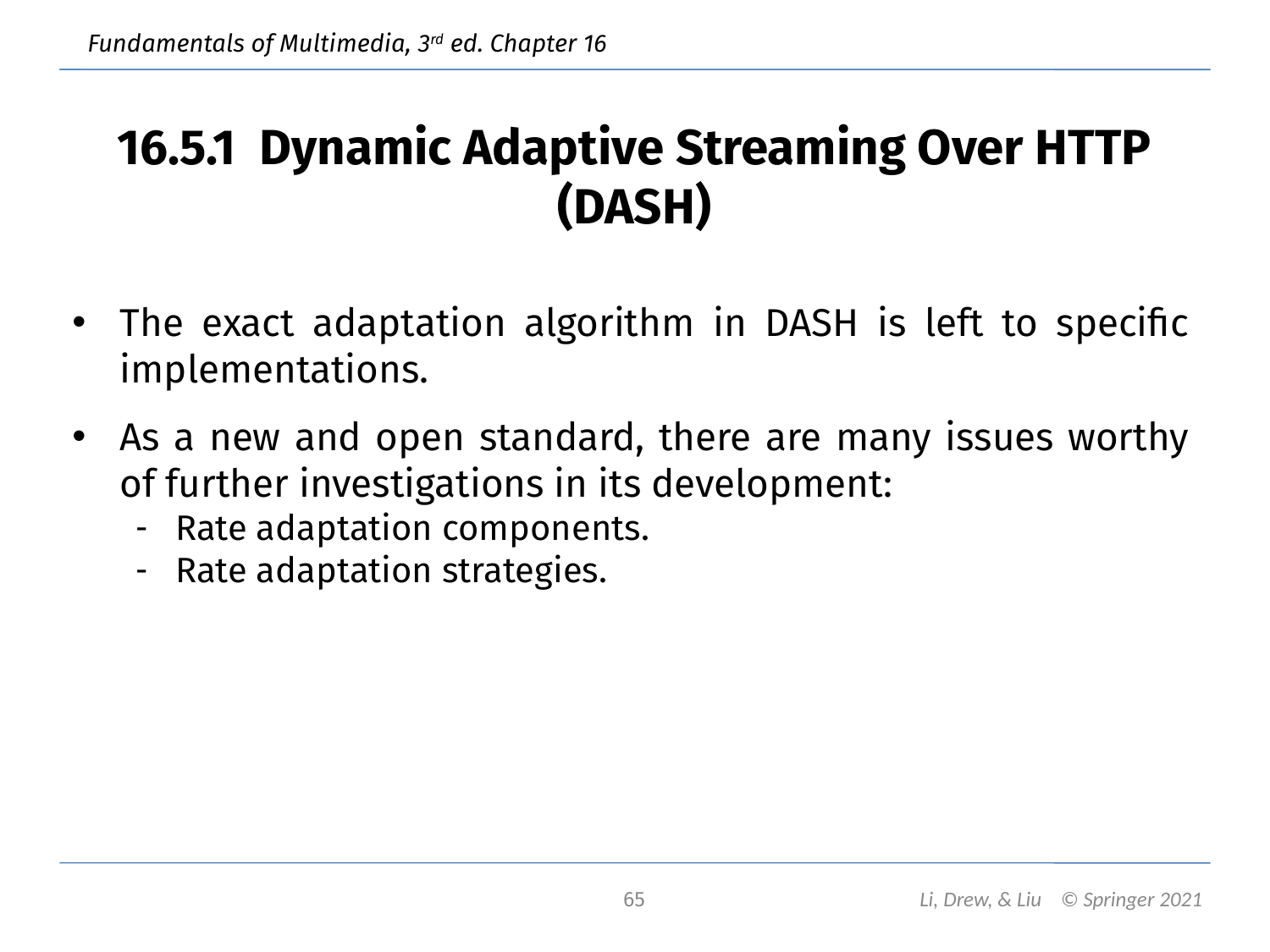

# 16.5.1  Dynamic Adaptive Streaming Over HTTP (DASH)
The exact adaptation algorithm in DASH is left to specific implementations.
As a new and open standard, there are many issues worthy of further investigations in its development:
Rate adaptation components.
Rate adaptation strategies.

65
Li, Drew, & Liu    © Springer 2021